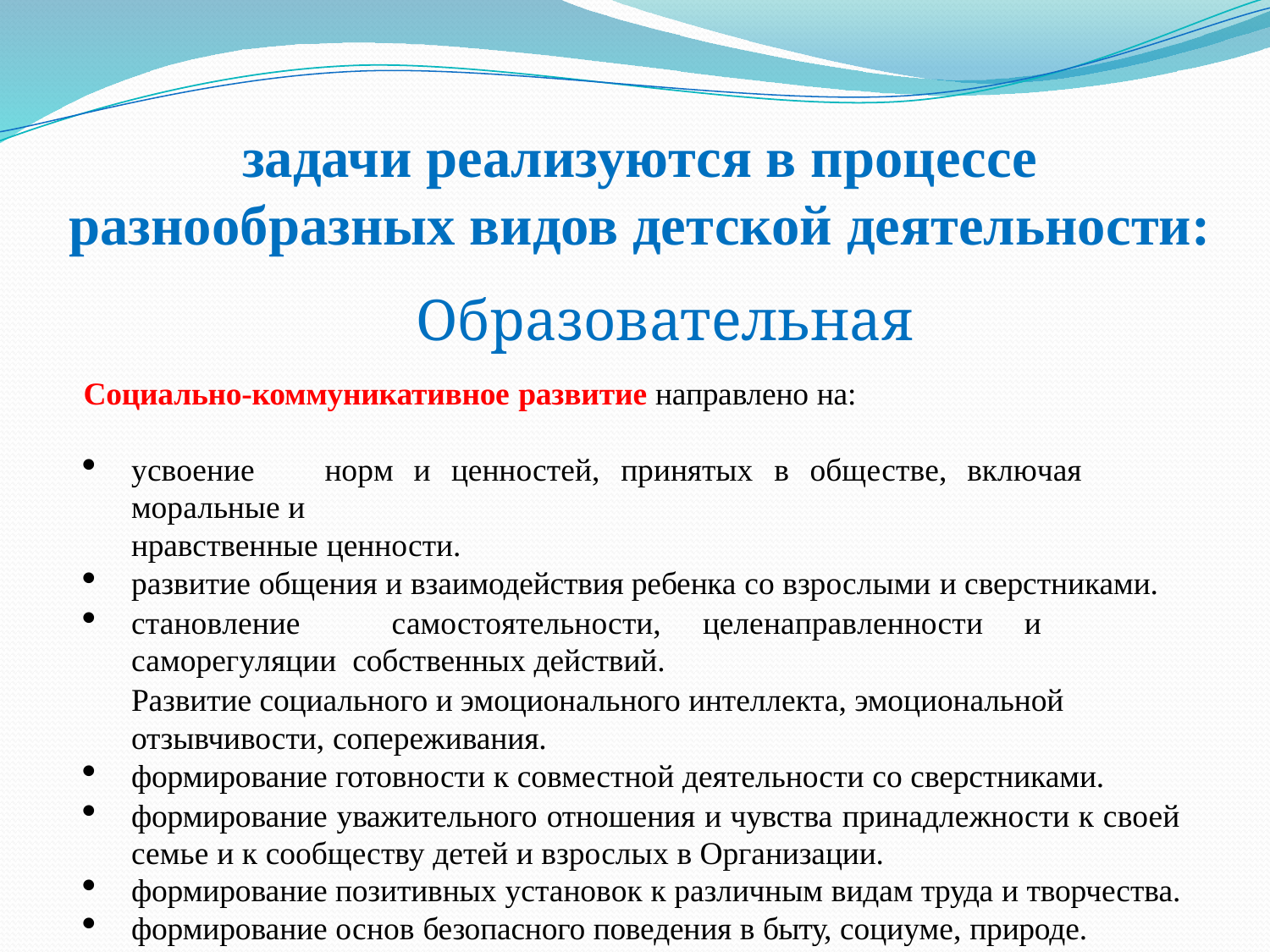

# задачи реализуются в процессе разнообразных видов детской деятельности:
Образовательная

Социально-коммуникативное развитие направлено на:

усвоение	норм	и	ценностей,	принятых	в	обществе,	включая	моральные и
нравственные ценности.
развитие общения и взаимодействия ребенка со взрослыми и сверстниками.
становление	самостоятельности,	целенаправленности	и саморегуляции  собственных действий.
Развитие социального и эмоционального интеллекта, эмоциональной отзывчивости, сопереживания.
формирование готовности к совместной деятельности со сверстниками.
формирование уважительного отношения и чувства принадлежности к своей  семье и к сообществу детей и взрослых в Организации.
формирование позитивных установок к различным видам труда и творчества.
формирование основ безопасного поведения в быту, социуме, природе.